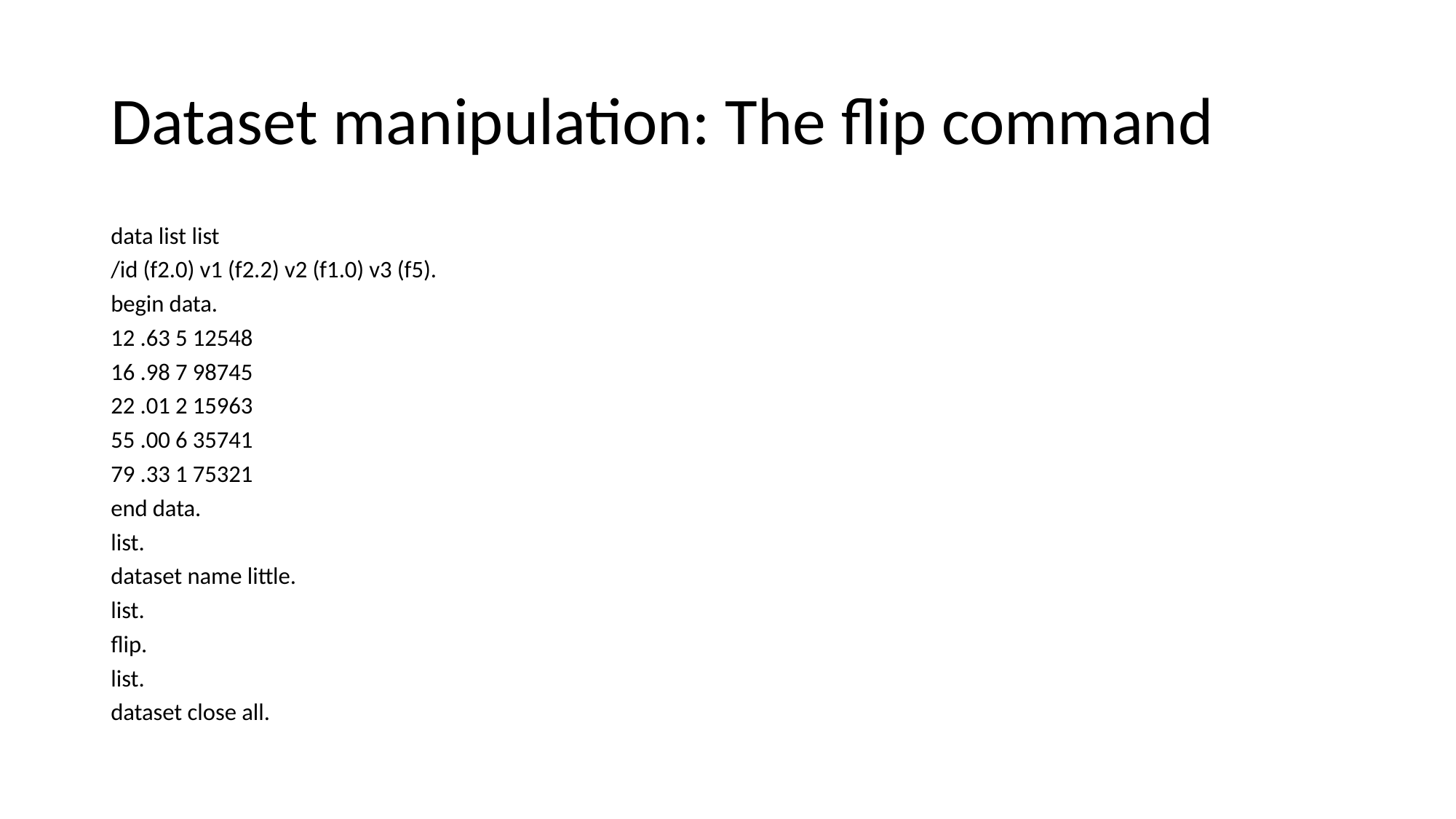

# Dataset manipulation: The flip command
data list list
/id (f2.0) v1 (f2.2) v2 (f1.0) v3 (f5).
begin data.
12 .63 5 12548
16 .98 7 98745
22 .01 2 15963
55 .00 6 35741
79 .33 1 75321
end data.
list.
dataset name little.
list.
flip.
list.
dataset close all.